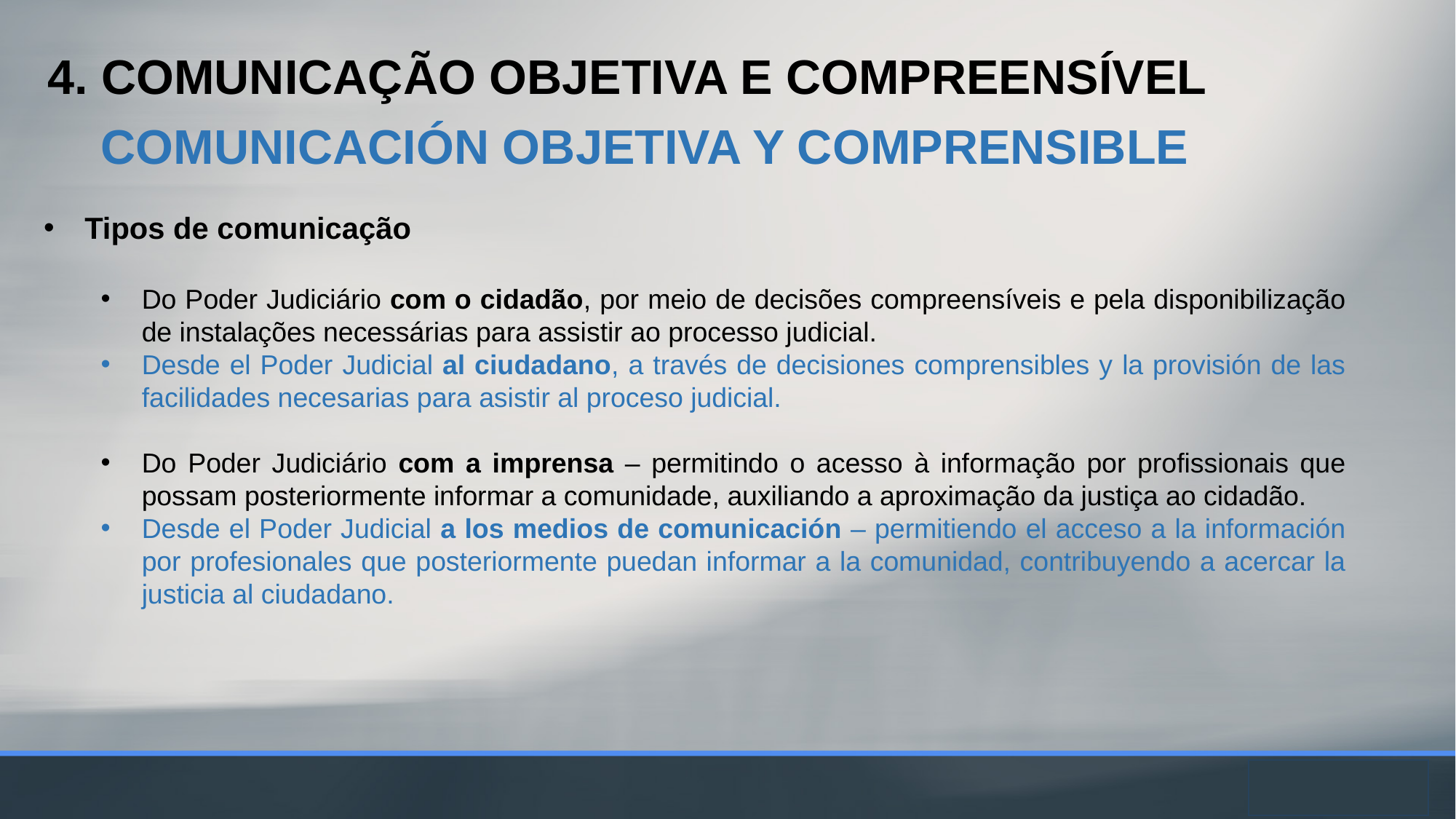

4. Comunicação objetiva e compreensível

Comunicación objetiva y comprensible
Tipos de comunicação
Do Poder Judiciário com o cidadão, por meio de decisões compreensíveis e pela disponibilização de instalações necessárias para assistir ao processo judicial.
Desde el Poder Judicial al ciudadano, a través de decisiones comprensibles y la provisión de las facilidades necesarias para asistir al proceso judicial.

Do Poder Judiciário com a imprensa – permitindo o acesso à informação por profissionais que possam posteriormente informar a comunidade, auxiliando a aproximação da justiça ao cidadão.
Desde el Poder Judicial a los medios de comunicación – permitiendo el acceso a la información por profesionales que posteriormente puedan informar a la comunidad, contribuyendo a acercar la justicia al ciudadano.